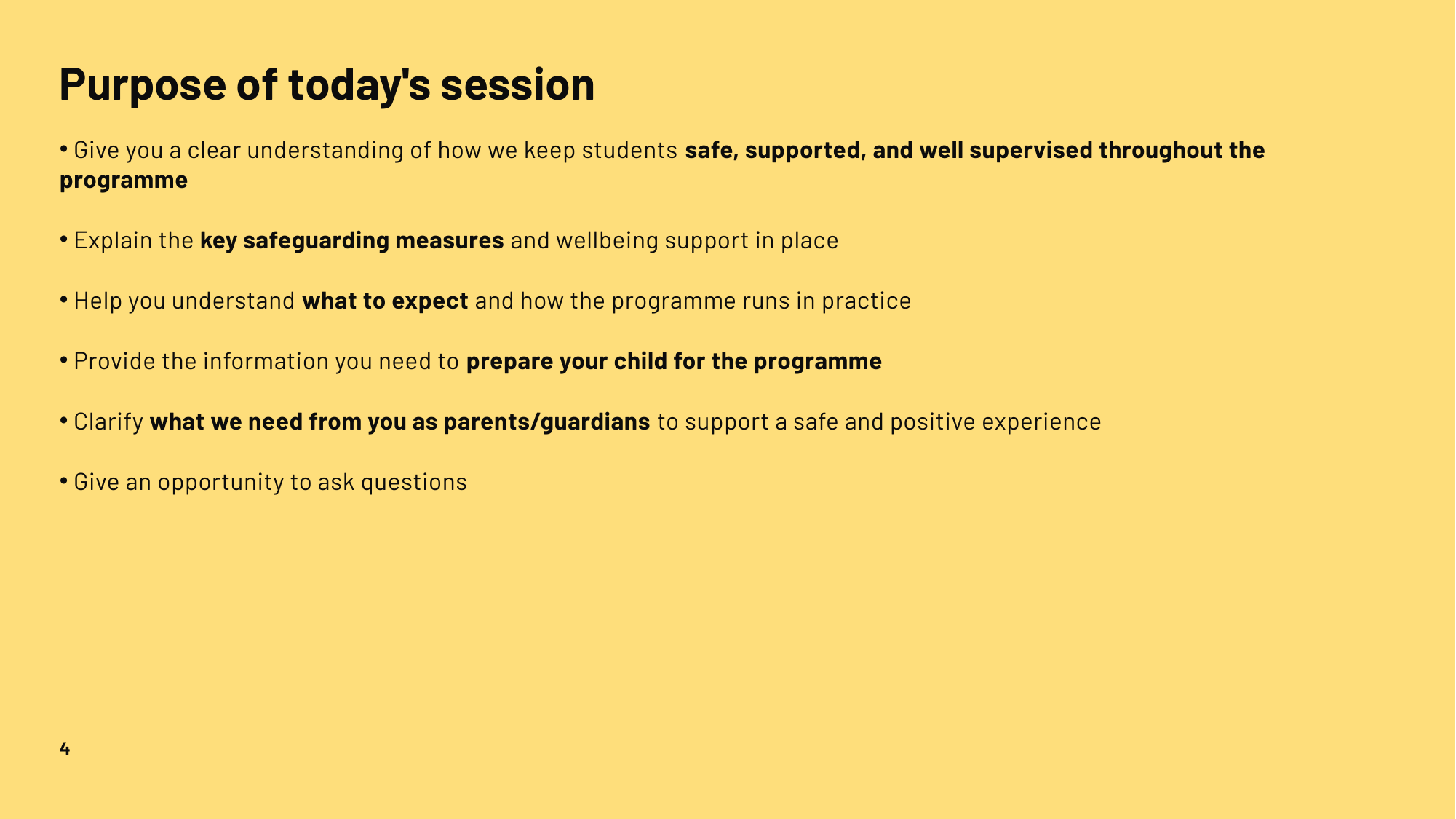

# Purpose of today's session
 Give you a clear understanding of how we keep students safe, supported, and well supervised throughout the programme

 Explain the key safeguarding measures and wellbeing support in place

 Help you understand what to expect and how the programme runs in practice

 Provide the information you need to prepare your child for the programme

 Clarify what we need from you as parents/guardians to support a safe and positive experience

 Give an opportunity to ask questions

4